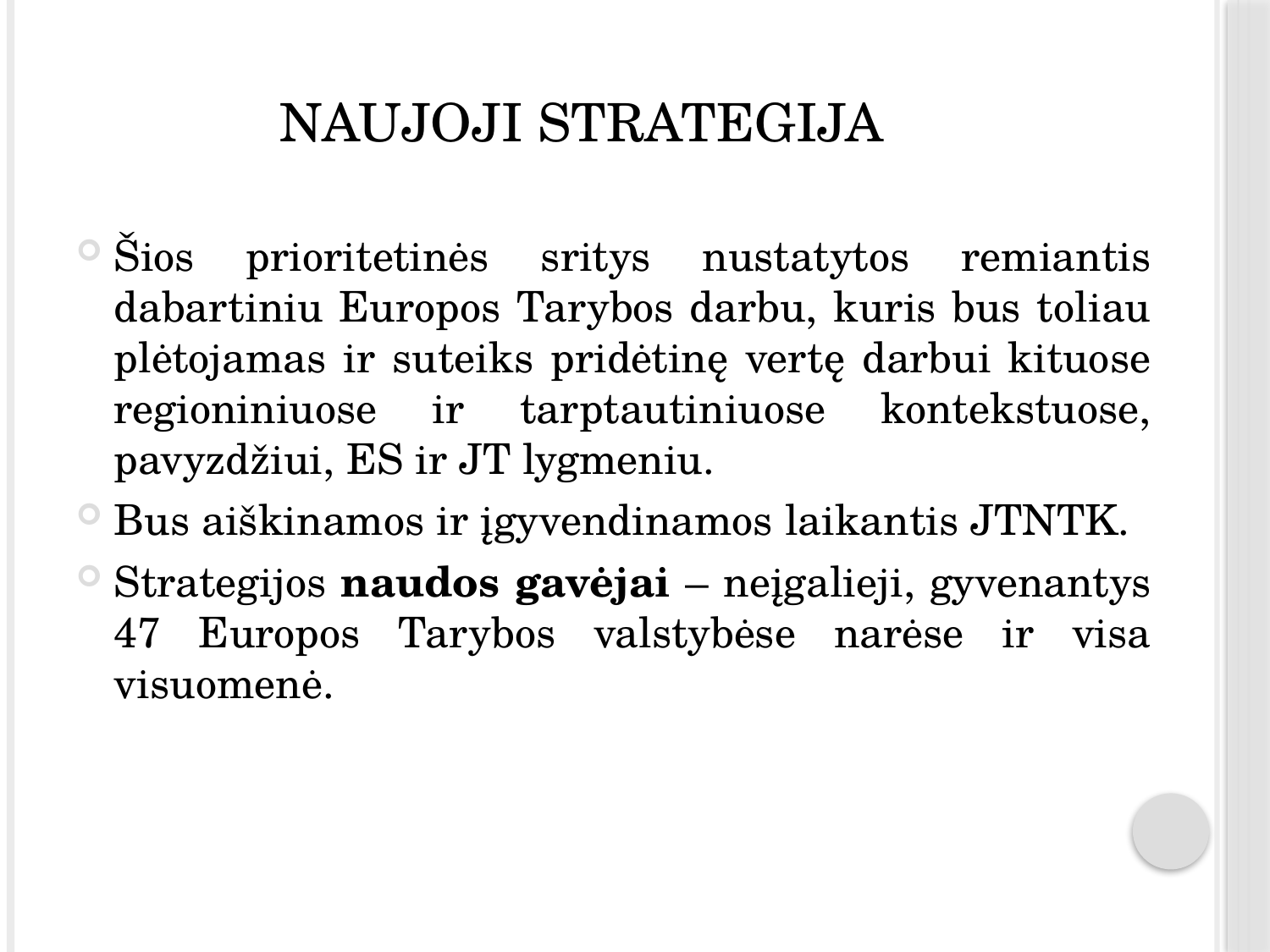

# NAUJOJI STRATEGIJA
Šios prioritetinės sritys nustatytos remiantis dabartiniu Europos Tarybos darbu, kuris bus toliau plėtojamas ir suteiks pridėtinę vertę darbui kituose regioniniuose ir tarptautiniuose kontekstuose, pavyzdžiui, ES ir JT lygmeniu.
Bus aiškinamos ir įgyvendinamos laikantis JTNTK.
Strategijos naudos gavėjai – neįgalieji, gyvenantys 47 Europos Tarybos valstybėse narėse ir visa visuomenė.